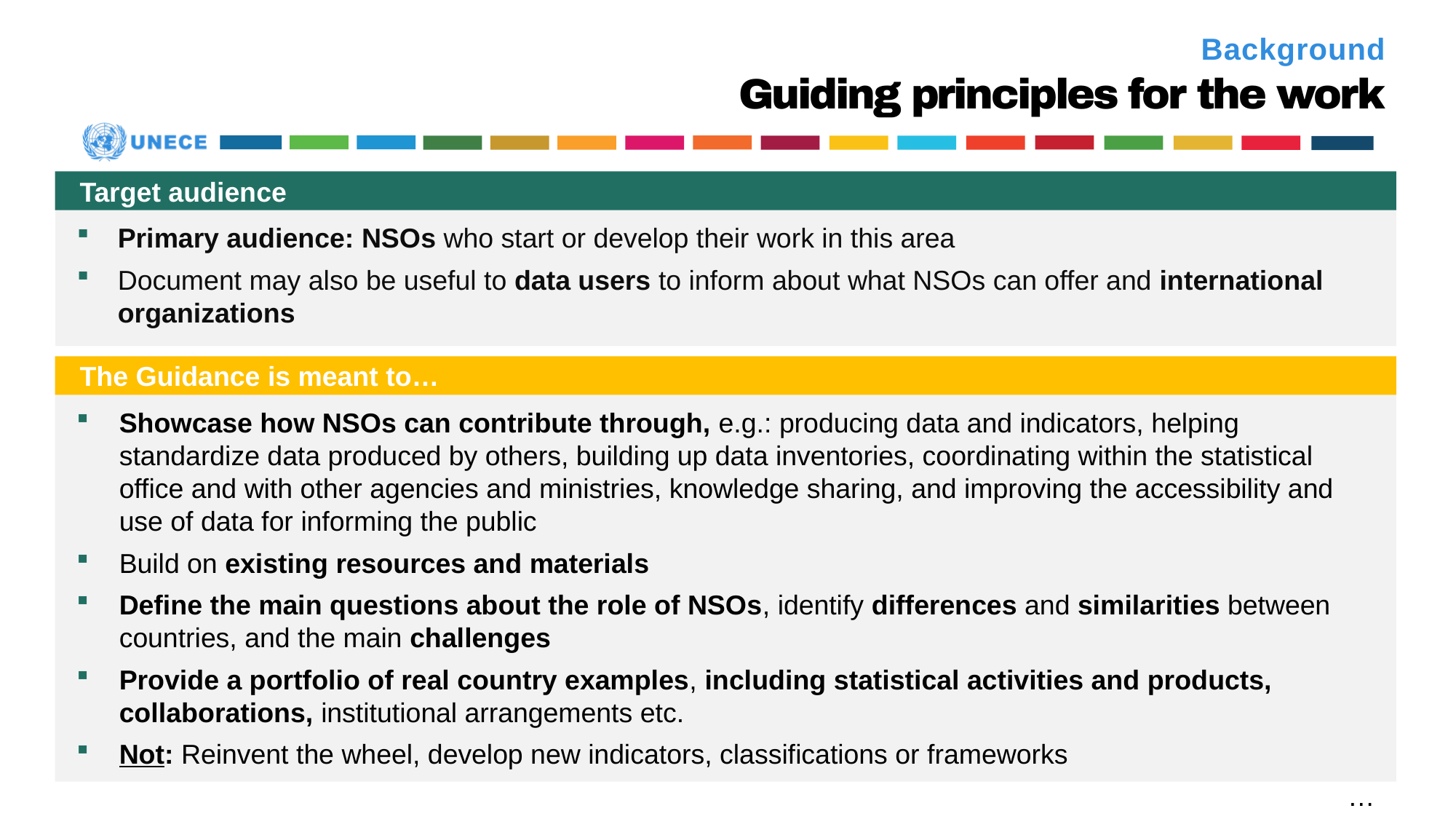

Background
Guiding principles for the work

Target audience
Primary audience: NSOs who start or develop their work in this area
Document may also be useful to data users to inform about what NSOs can offer and international organizations
The Guidance is meant to…
Showcase how NSOs can contribute through, e.g.: producing data and indicators, helping standardize data produced by others, building up data inventories, coordinating within the statistical office and with other agencies and ministries, knowledge sharing, and improving the accessibility and use of data for informing the public
Build on existing resources and materials
Define the main questions about the role of NSOs, identify differences and similarities between countries, and the main challenges
Provide a portfolio of real country examples, including statistical activities and products, collaborations, institutional arrangements etc.
Not: Reinvent the wheel, develop new indicators, classifications or frameworks
…